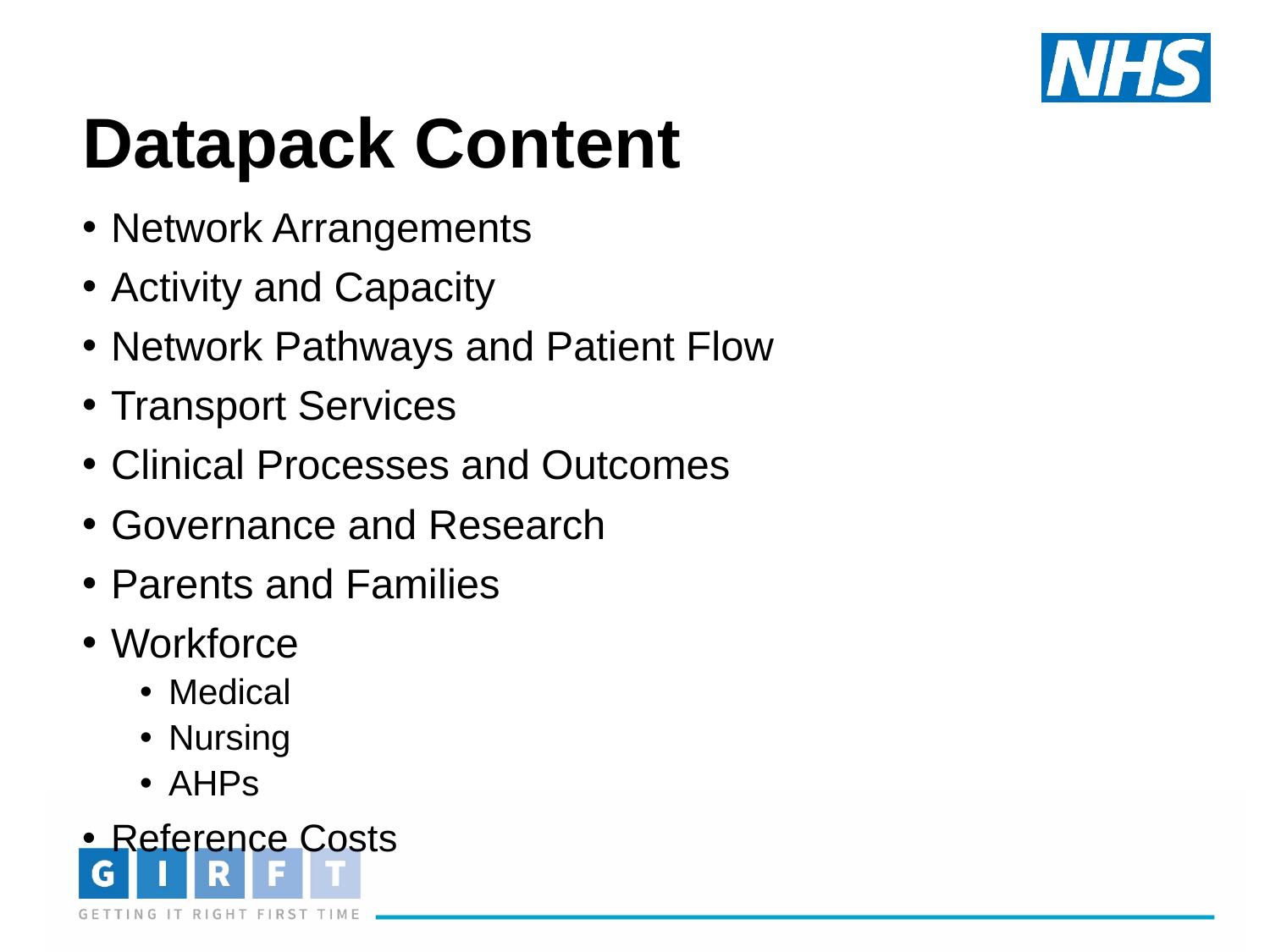

# Datapack Content
Network Arrangements
Activity and Capacity
Network Pathways and Patient Flow
Transport Services
Clinical Processes and Outcomes
Governance and Research
Parents and Families
Workforce
Medical
Nursing
AHPs
Reference Costs